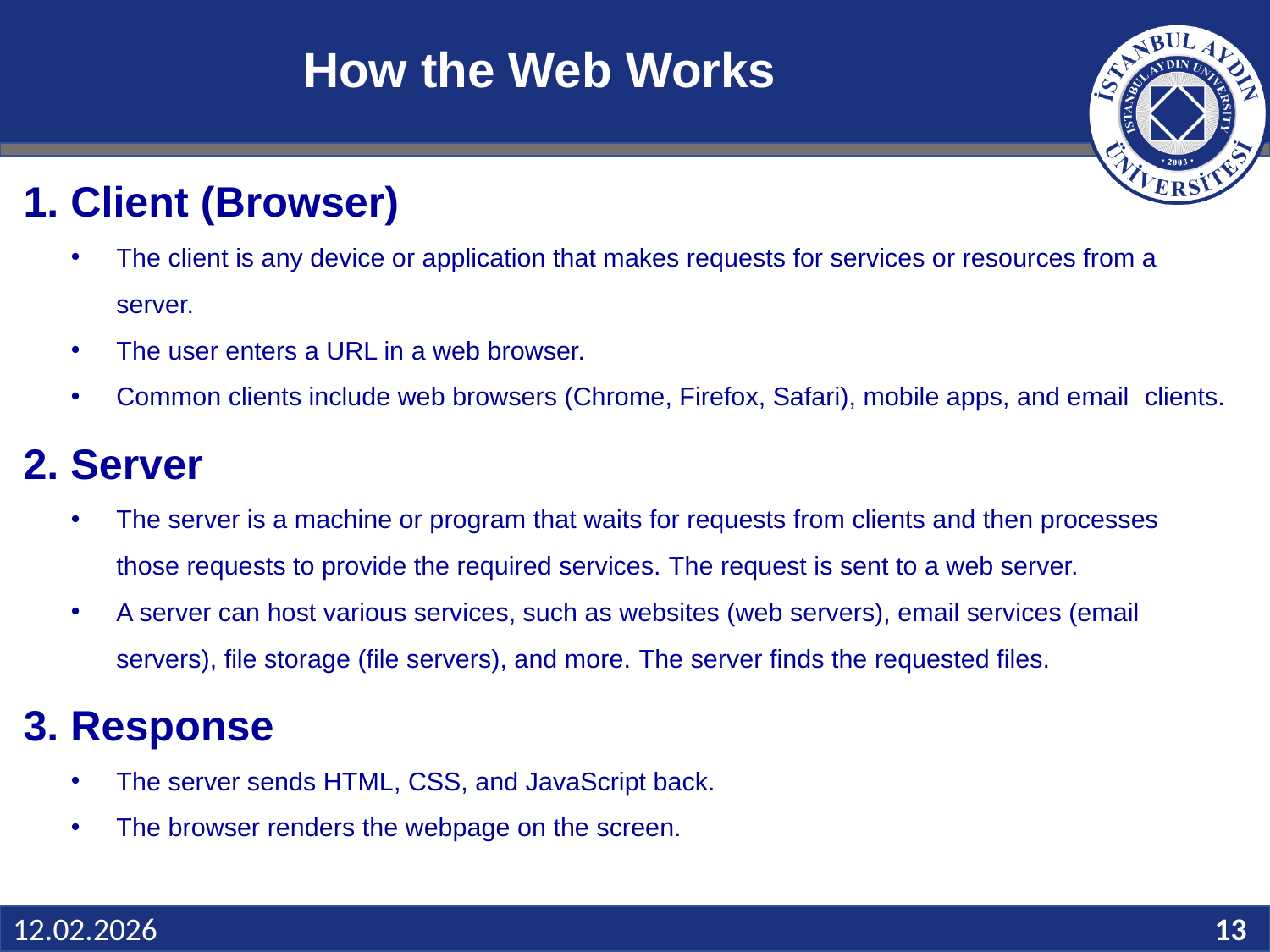

# How the Web Works
1. Client (Browser)
The client is any device or application that makes requests for services or resources from a server.
The user enters a URL in a web browser.
Common clients include web browsers (Chrome, Firefox, Safari), mobile apps, and email  clients.
2. Server
The server is a machine or program that waits for requests from clients and then processes  those requests to provide the required services. The request is sent to a web server.
A server can host various services, such as websites (web servers), email services (email  servers), file storage (file servers), and more. The server finds the requested files.
3. Response
The server sends HTML, CSS, and JavaScript back.
The browser renders the webpage on the screen.

Slide 13
12.02.2026